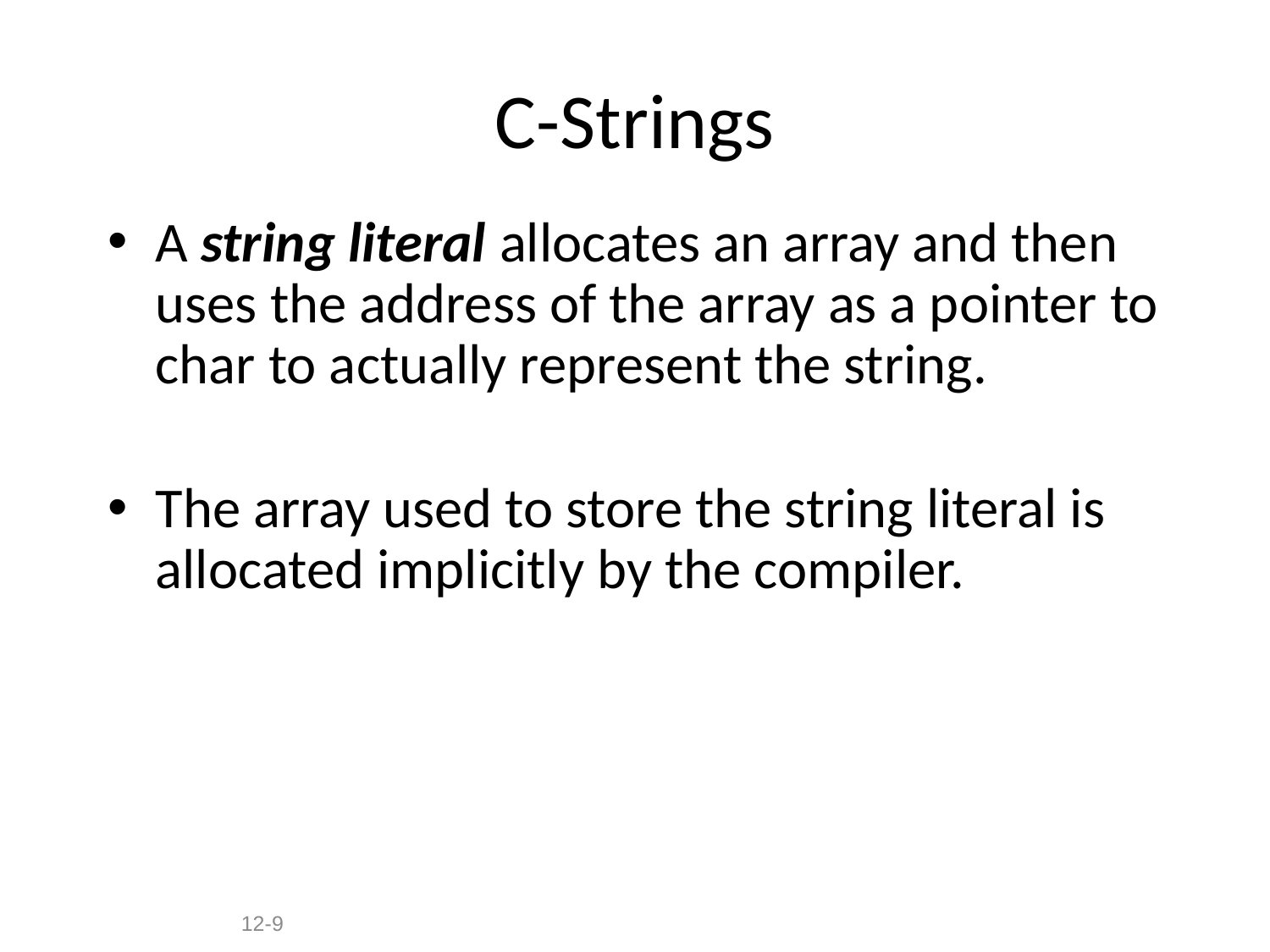

# C-Strings
A string literal allocates an array and then uses the address of the array as a pointer to char to actually represent the string.

The array used to store the string literal is allocated implicitly by the compiler.

12-9